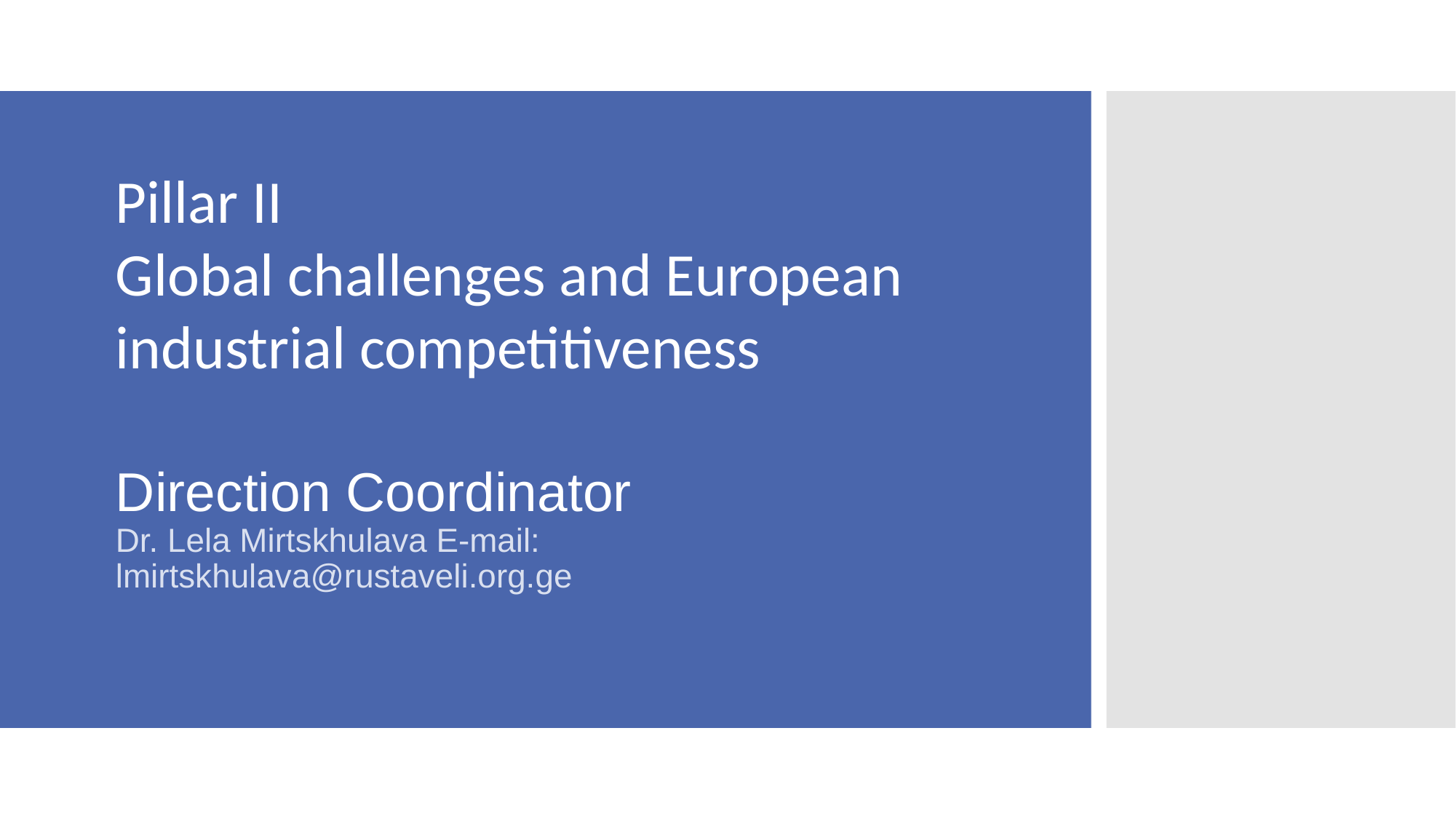

Pillar II
Global challenges and European industrial competitiveness

Direction Coordinator
Dr. Lela Mirtskhulava E-mail: lmirtskhulava@rustaveli.org.ge